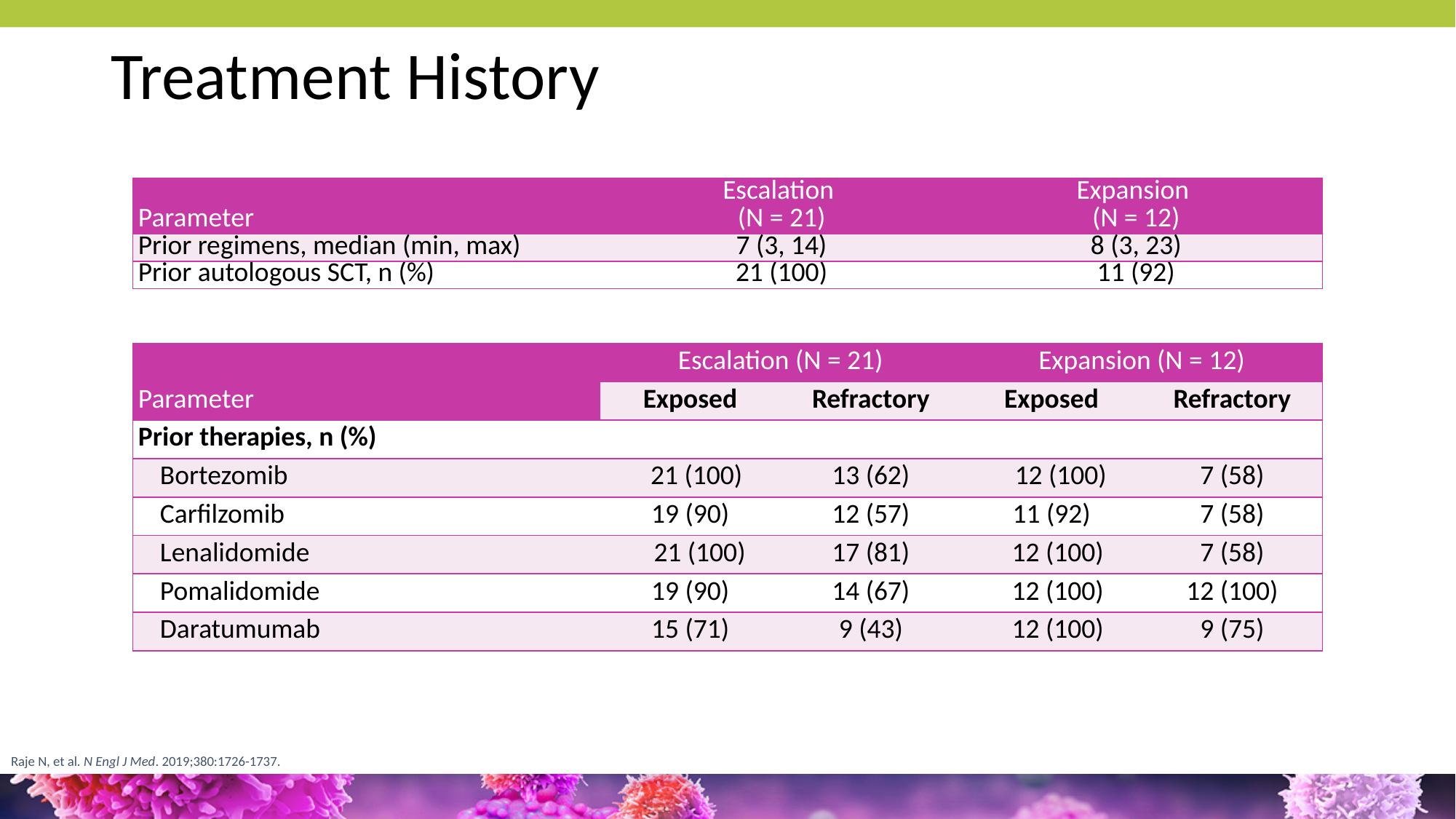

# Treatment History
| Parameter | Escalation (N = 21) | Expansion (N = 12) |
| --- | --- | --- |
| Prior regimens, median (min, max) | 7 (3, 14) | 8 (3, 23) |
| Prior autologous SCT, n (%) | 21 (100) | 11 (92) |
| Parameter | Escalation (N = 21) |  | Expansion (N = 12) |  |
| --- | --- | --- | --- | --- |
|  | Exposed | Refractory | Exposed | Refractory |
| Prior therapies, n (%) |  |  |  |  |
| Bortezomib | 21 (100) | 13 (62) | 12 (100) | 7 (58) |
| Carfilzomib | 19 (90) | 12 (57) | 11 (92) | 7 (58) |
| Lenalidomide | 21 (100) | 17 (81) | 12 (100) | 7 (58) |
| Pomalidomide | 19 (90) | 14 (67) | 12 (100) | 12 (100) |
| Daratumumab | 15 (71) | 9 (43) | 12 (100) | 9 (75) |
Raje N, et al. N Engl J Med. 2019;380:1726-1737.